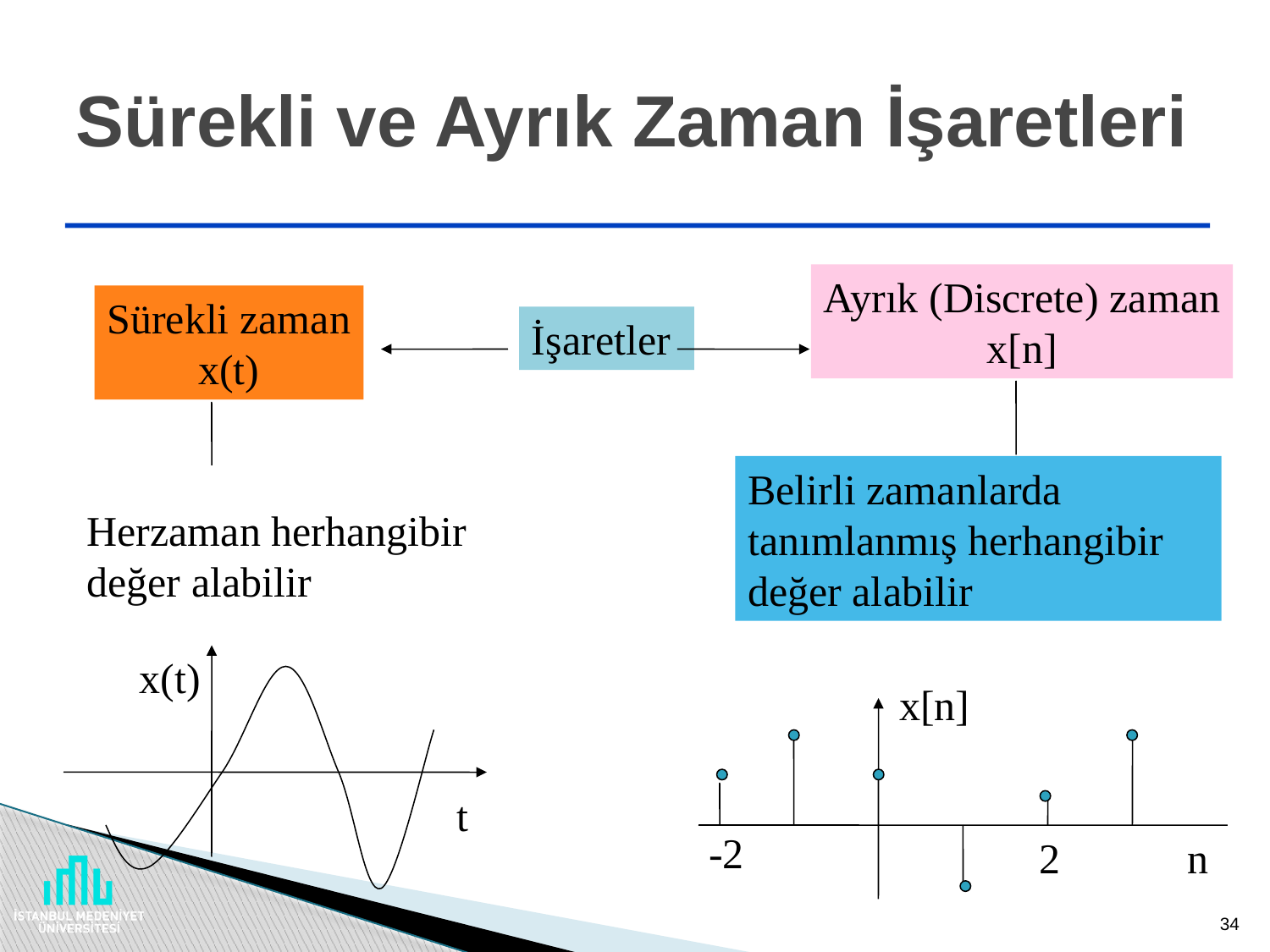

# Sürekli ve Ayrık Zaman İşaretleri

Ayrık (Discrete) zaman
x[n]
Sürekli zaman
x(t)
İşaretler

Belirli zamanlarda tanımlanmış herhangibir değer alabilir
Herzaman herhangibir değer alabilir
x(t)

t
x[n]

-2

2
n

34